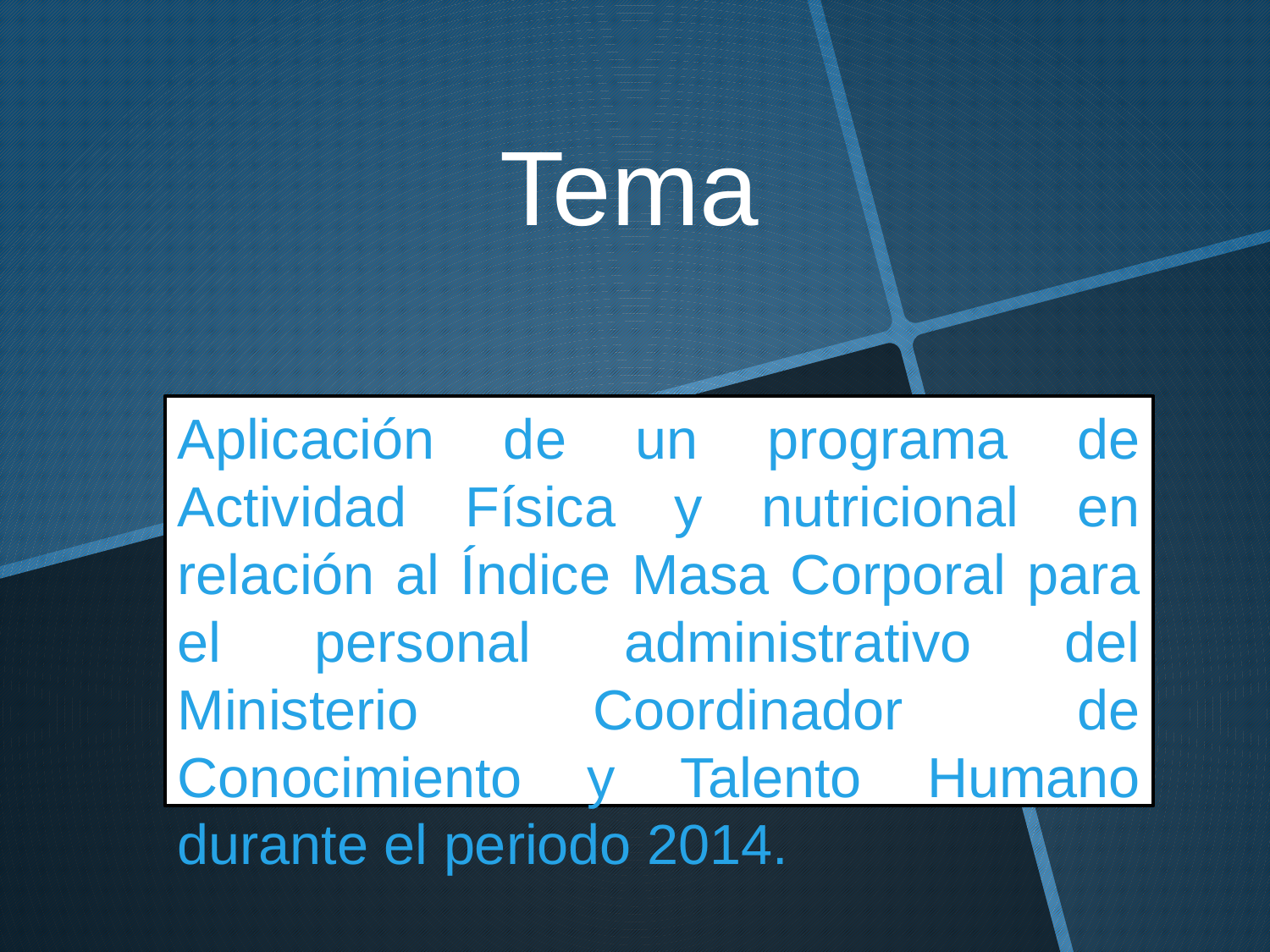

# Tema
Aplicación de un programa de Actividad Física y nutricional en relación al Índice Masa Corporal para el personal administrativo del Ministerio Coordinador de Conocimiento y Talento Humano durante el periodo 2014.